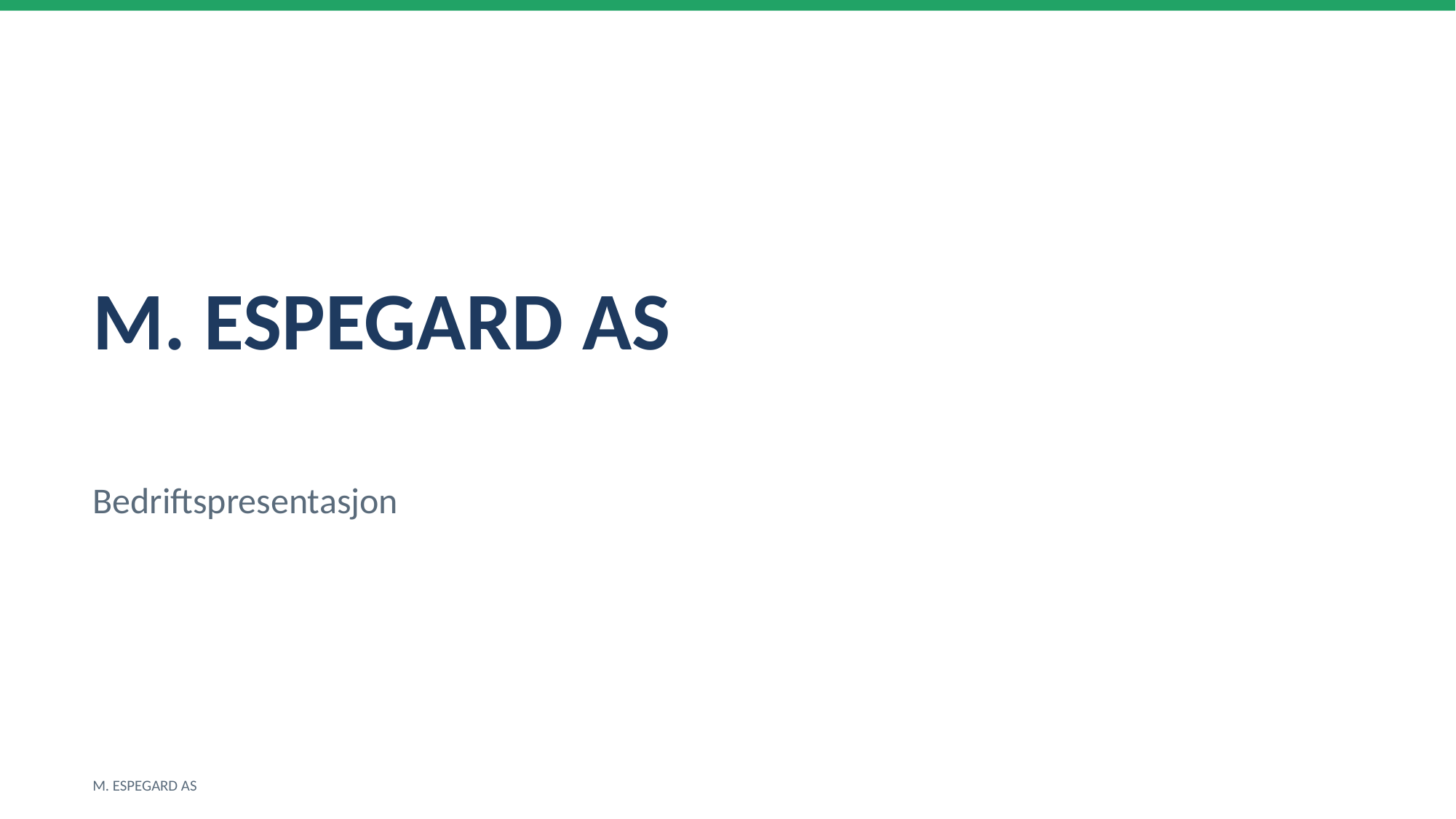

M. ESPEGARD AS
Bedriftspresentasjon
M. ESPEGARD AS